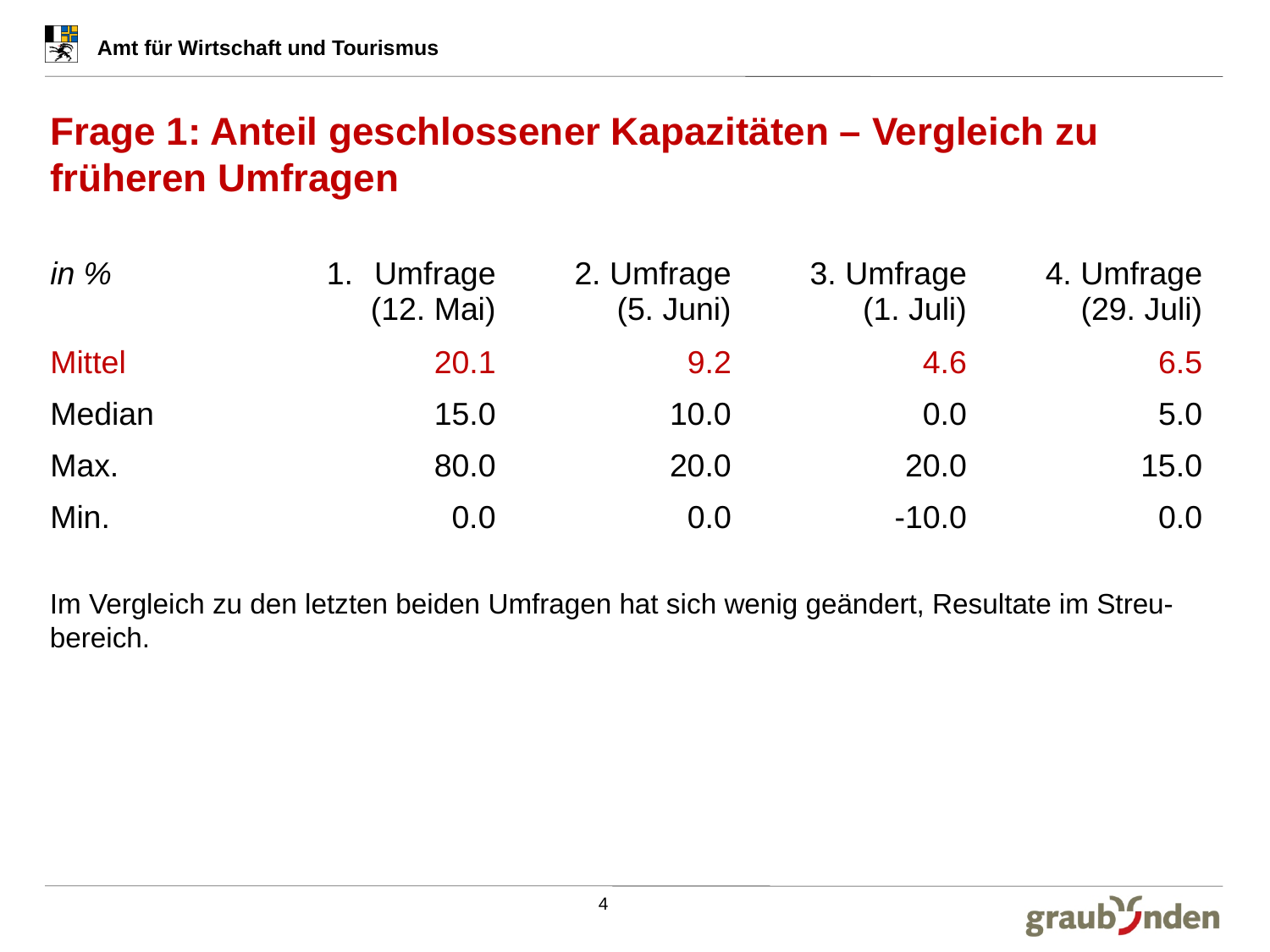

# Frage 1: Anteil geschlossener Kapazitäten – Vergleich zu früheren Umfragen
| in % | Umfrage (12. Mai) | 2. Umfrage (5. Juni) | 3. Umfrage (1. Juli) | 4. Umfrage (29. Juli) |
| --- | --- | --- | --- | --- |
| Mittel | 20.1 | 9.2 | 4.6 | 6.5 |
| Median | 15.0 | 10.0 | 0.0 | 5.0 |
| Max. | 80.0 | 20.0 | 20.0 | 15.0 |
| Min. | 0.0 | 0.0 | -10.0 | 0.0 |

Im Vergleich zu den letzten beiden Umfragen hat sich wenig geändert, Resultate im Streu-bereich.
4